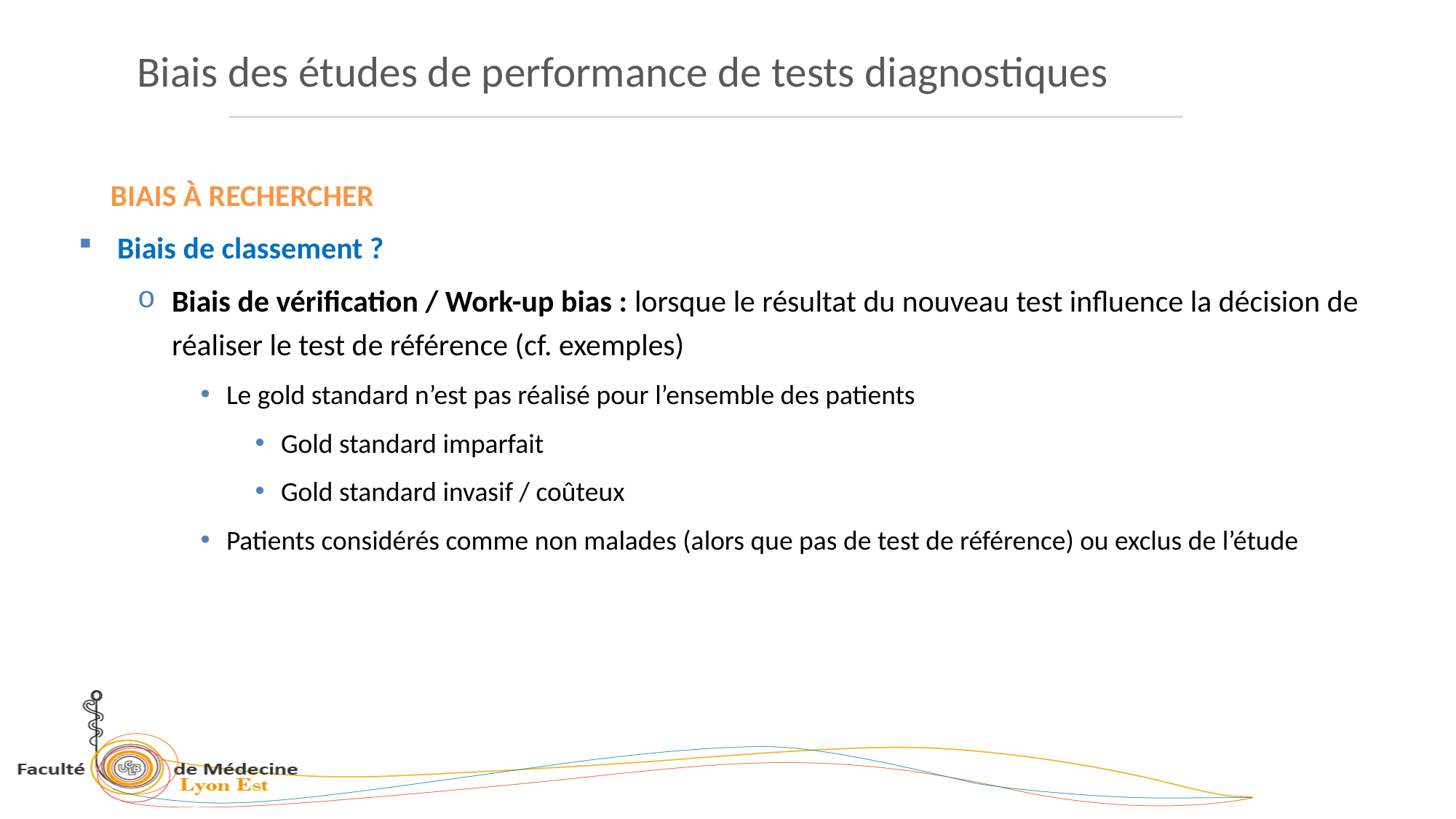

Biais des études de performance de tests diagnostiques
BIAIS À RECHERCHER
Biais de classement ?
Biais de vérification / Work-up bias : lorsque le résultat du nouveau test influence la décision de réaliser le test de référence (cf. exemples)
Le gold standard n’est pas réalisé pour l’ensemble des patients
Gold standard imparfait
Gold standard invasif / coûteux
Patients considérés comme non malades (alors que pas de test de référence) ou exclus de l’étude